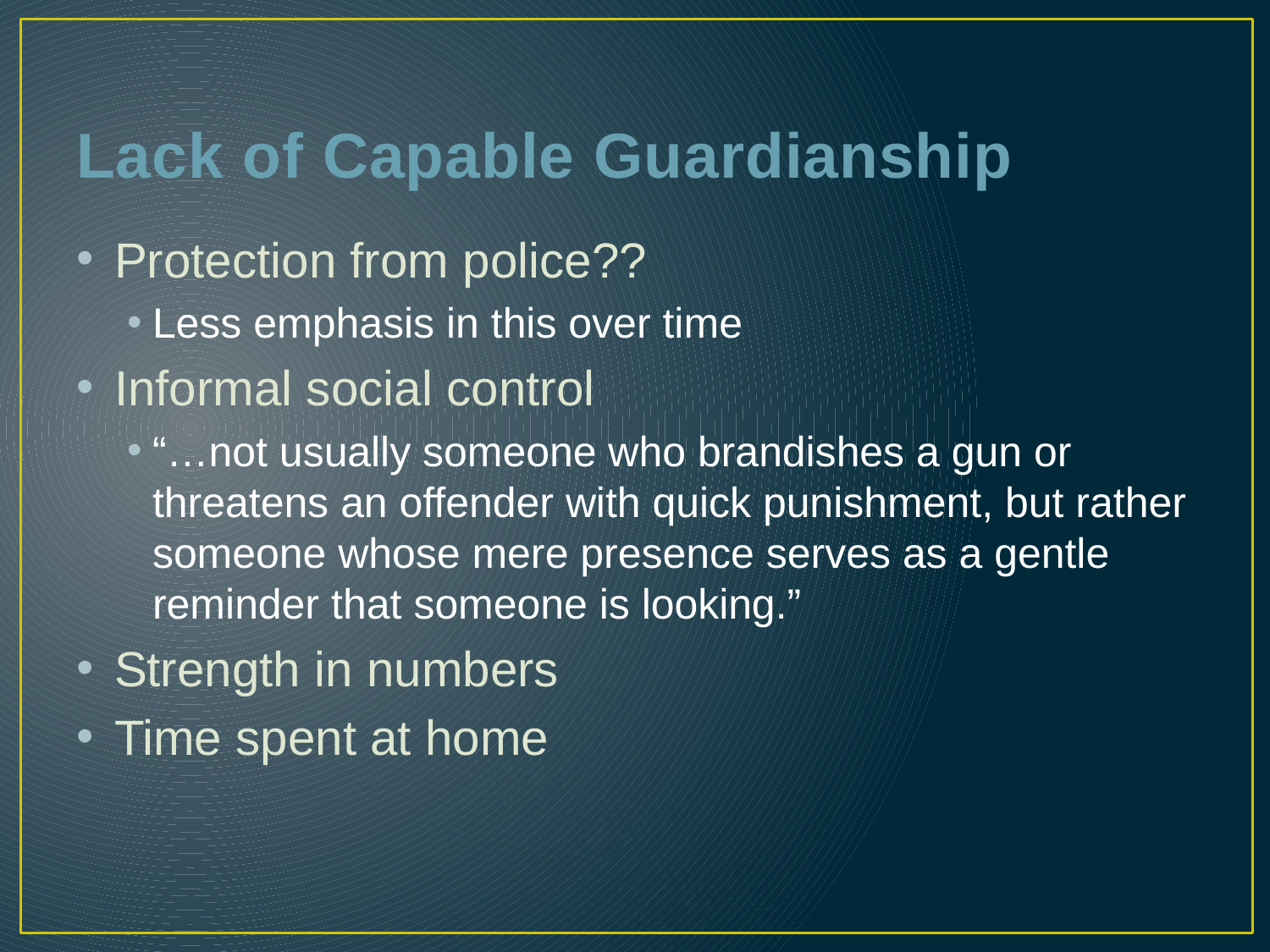

# Lack of Capable Guardianship
Protection from police??
Less emphasis in this over time
Informal social control
“…not usually someone who brandishes a gun or threatens an offender with quick punishment, but rather someone whose mere presence serves as a gentle reminder that someone is looking.”
Strength in numbers
Time spent at home